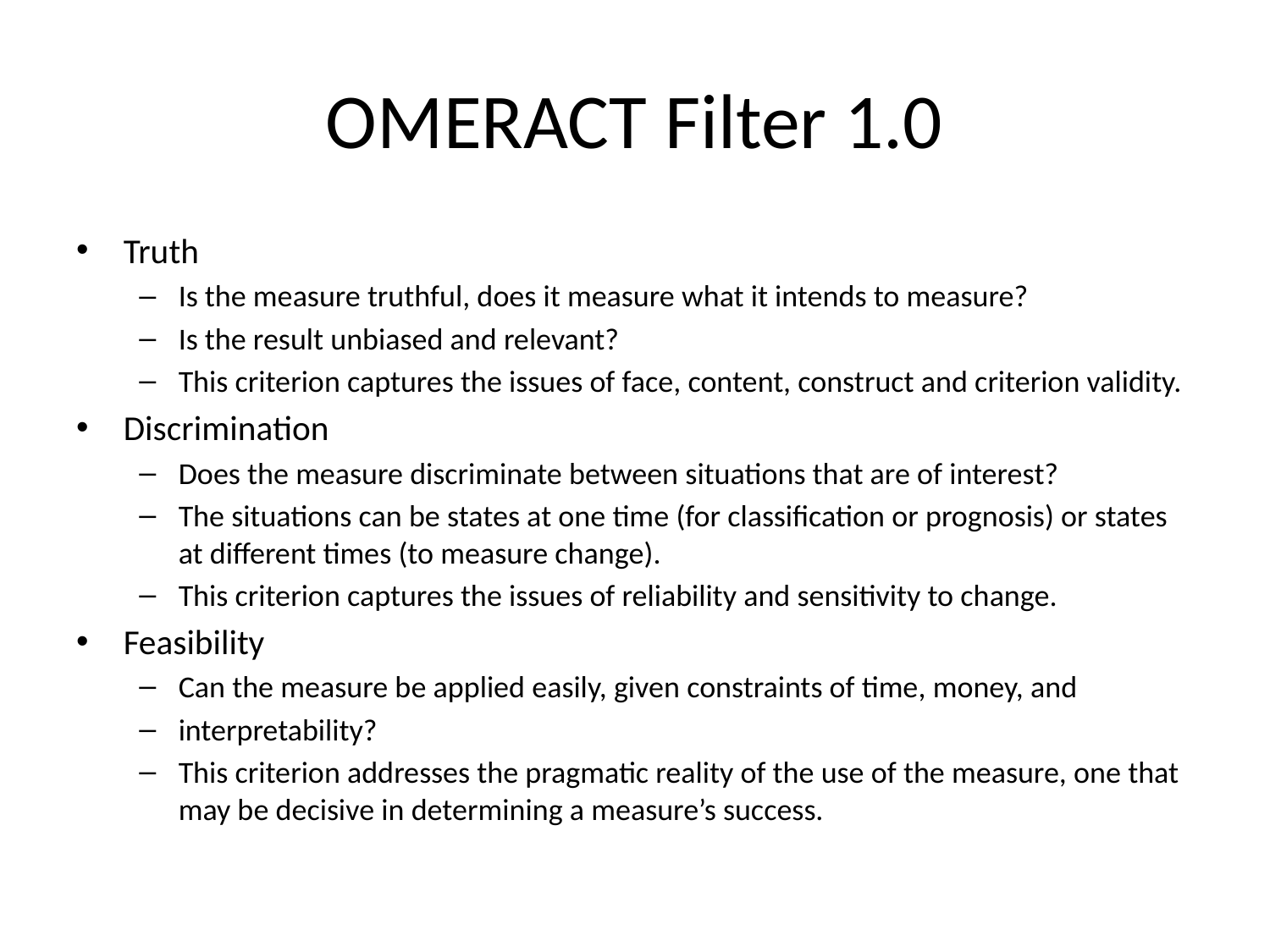

# OMERACT Filter 1.0
Truth
Is the measure truthful, does it measure what it intends to measure?
Is the result unbiased and relevant?
This criterion captures the issues of face, content, construct and criterion validity.
Discrimination
Does the measure discriminate between situations that are of interest?
The situations can be states at one time (for classification or prognosis) or states at different times (to measure change).
This criterion captures the issues of reliability and sensitivity to change.
Feasibility
Can the measure be applied easily, given constraints of time, money, and
interpretability?
This criterion addresses the pragmatic reality of the use of the measure, one that may be decisive in determining a measure’s success.